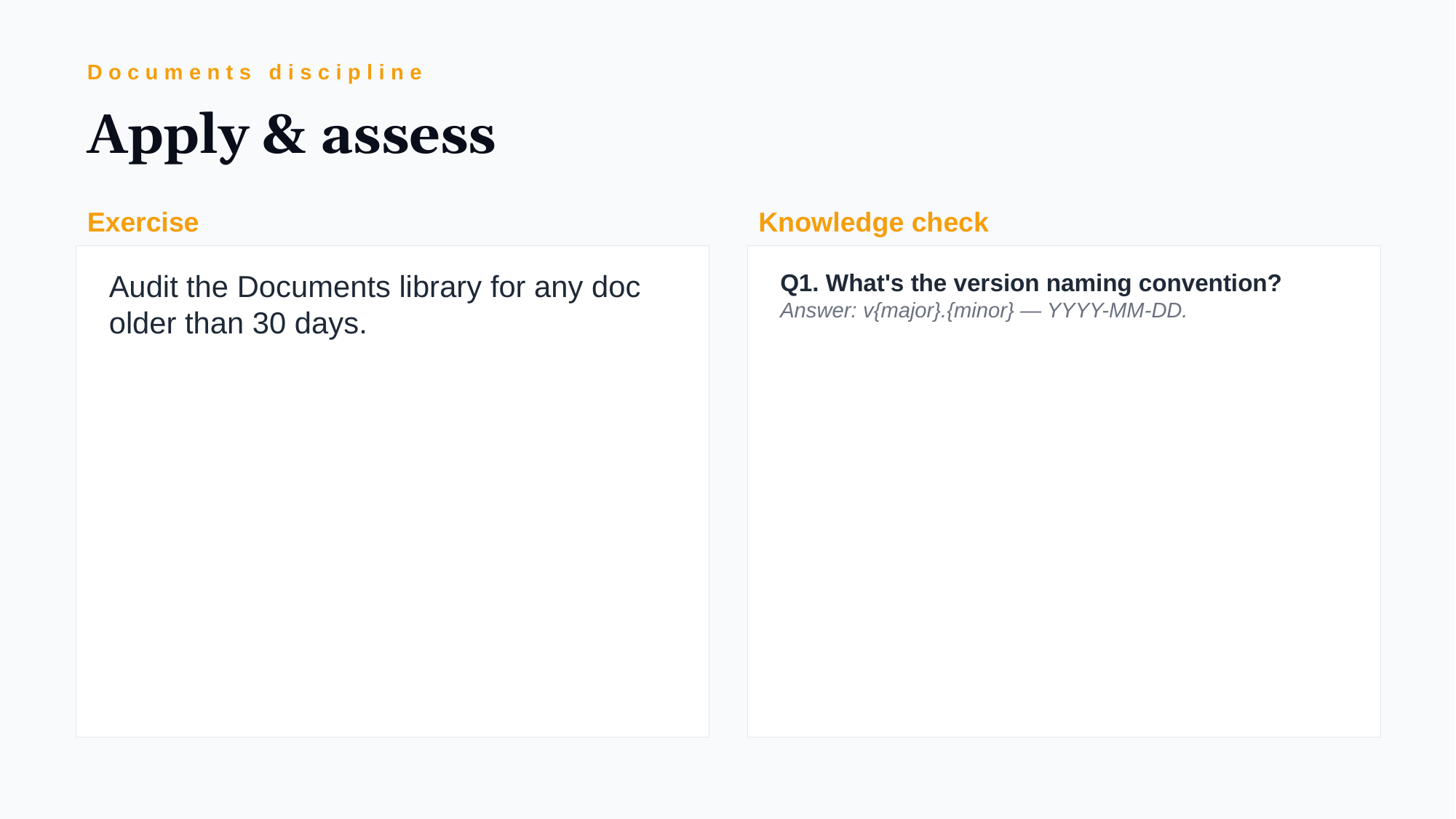

Documents discipline
Apply & assess
Exercise
Knowledge check

Audit the Documents library for any doc older than 30 days.
Q1. What's the version naming convention?
Answer: v{major}.{minor} — YYYY-MM-DD.